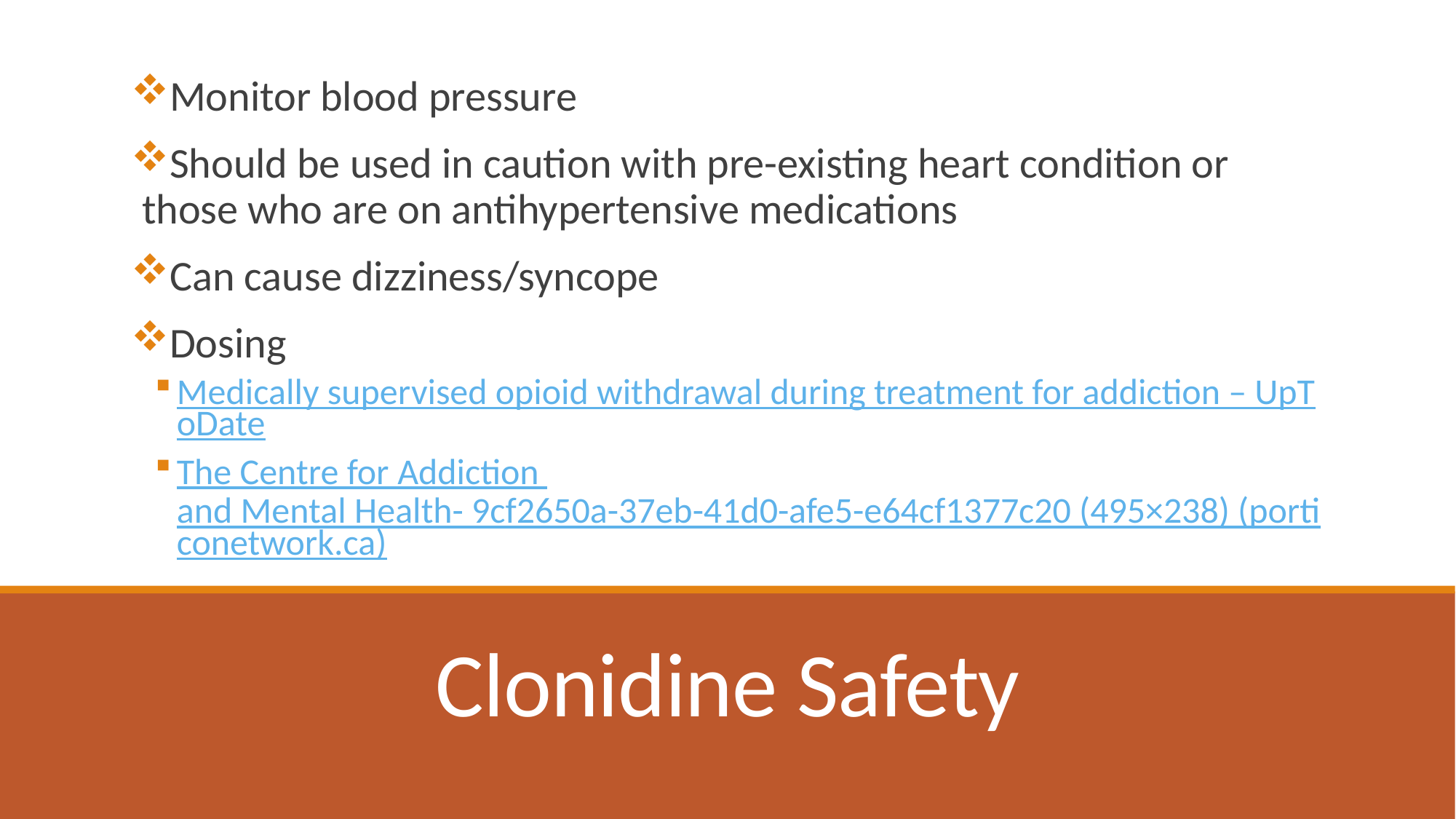

Monitor blood pressure
Should be used in caution with pre-existing heart condition or those who are on antihypertensive medications
Can cause dizziness/syncope
Dosing
Medically supervised opioid withdrawal during treatment for addiction – UpToDate
The Centre for Addiction and Mental Health- 9cf2650a-37eb-41d0-afe5-e64cf1377c20 (495×238) (porticonetwork.ca)

# Clonidine Safety